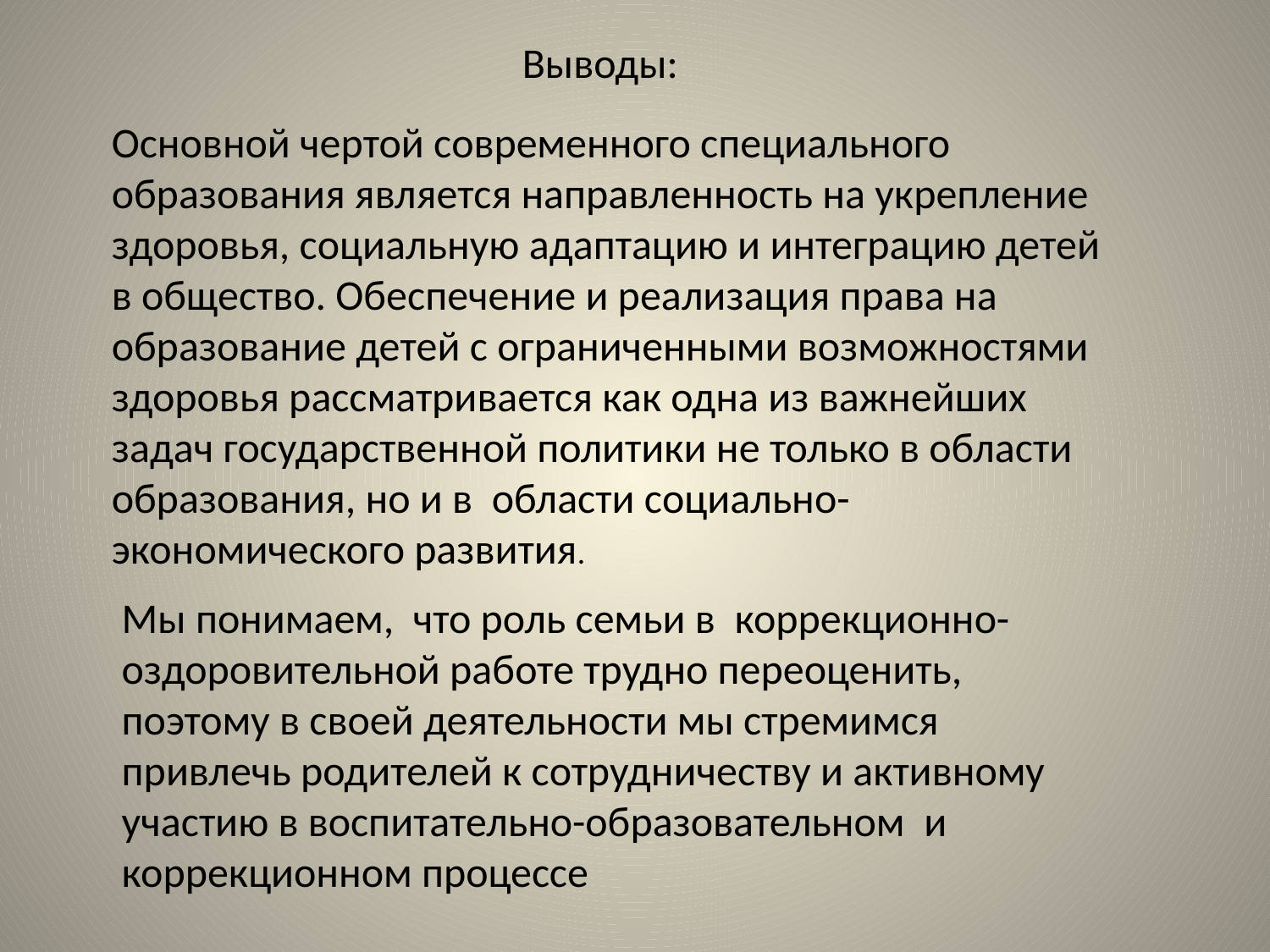

Выводы:
Основной чертой современного специального образования является направленность на укрепление здоровья, социальную адаптацию и интеграцию детей в общество. Обеспечение и реализация права на образование детей с ограниченными возможностями здоровья рассматривается как одна из важнейших задач государственной политики не только в области образования, но и в  области социально-экономического развития.
Мы понимаем,  что роль семьи в  коррекционно-оздоровительной работе трудно переоценить, поэтому в своей деятельности мы стремимся привлечь родителей к сотрудничеству и активному участию в воспитательно-образовательном  и коррекционном процессе